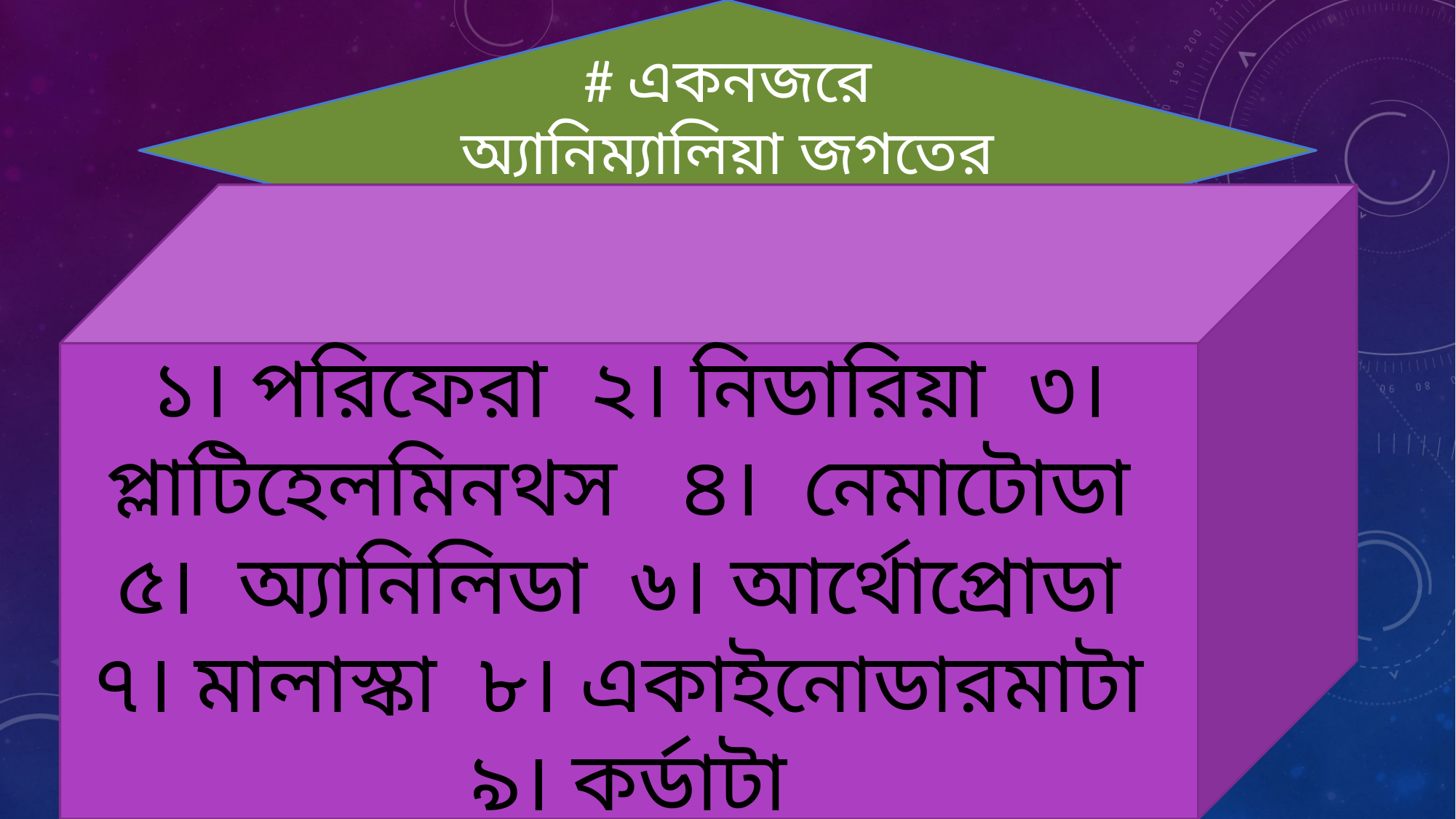

# একনজরে অ্যানিম্যালিয়া জগতের শ্রেণিবিন্যাস
১। পরিফেরা  ২। নিডারিয়া  ৩।প্লাটিহেলমিনথস   ৪।  নেমাটোডা  ৫।  অ্যানিলিডা  ৬। আর্থোপ্রোডা
 ৭। মালাস্কা  ৮। একাইনোডারমাটা
৯। কর্ডাটা